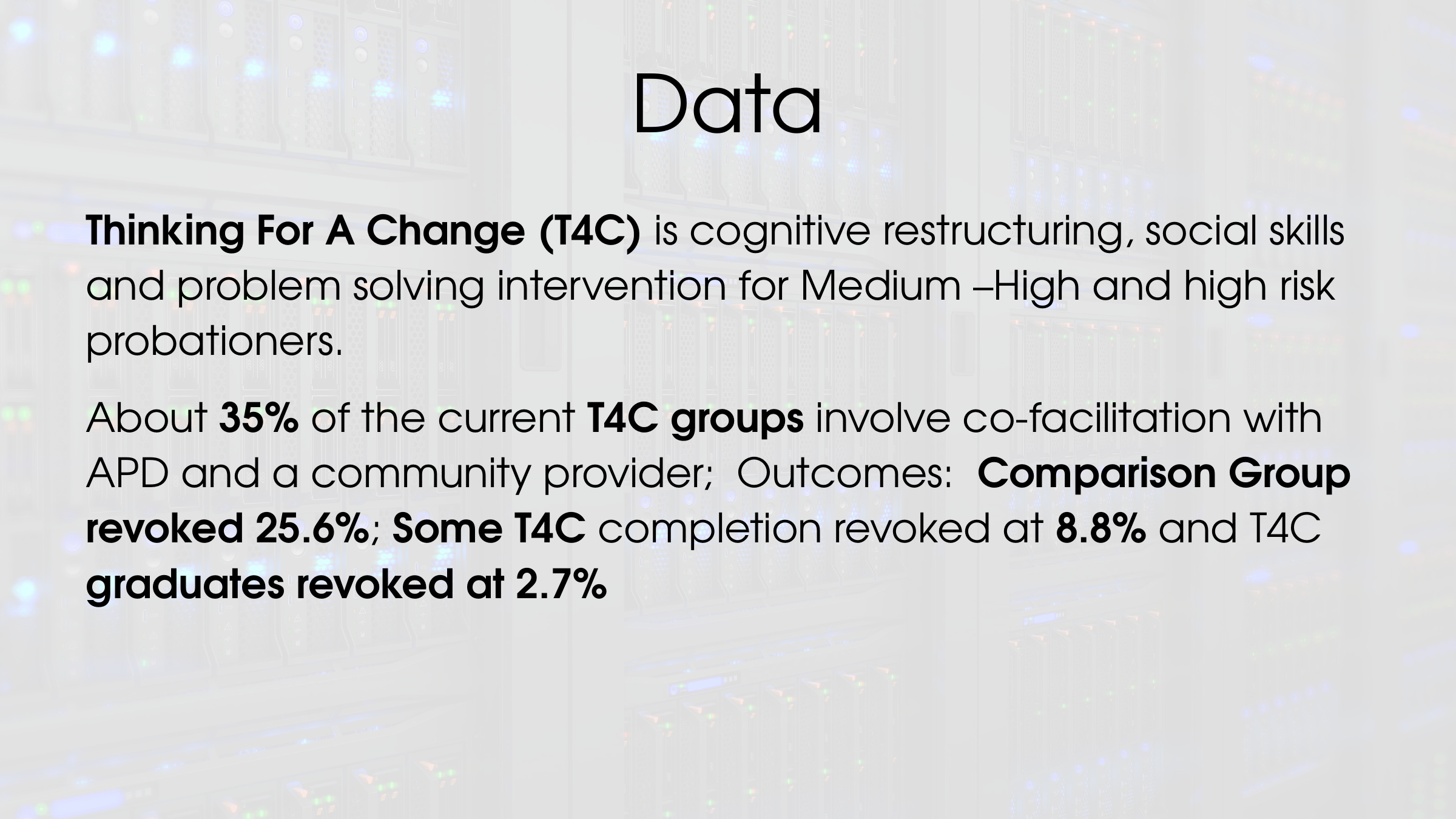

# Data
Thinking For A Change (T4C) is cognitive restructuring, social skills and problem solving intervention for Medium –High and high risk probationers.
About 35% of the current T4C groups involve co-facilitation with APD and a community provider;  Outcomes:  Comparison Group revoked 25.6%; Some T4C completion revoked at 8.8% and T4C graduates revoked at 2.7%